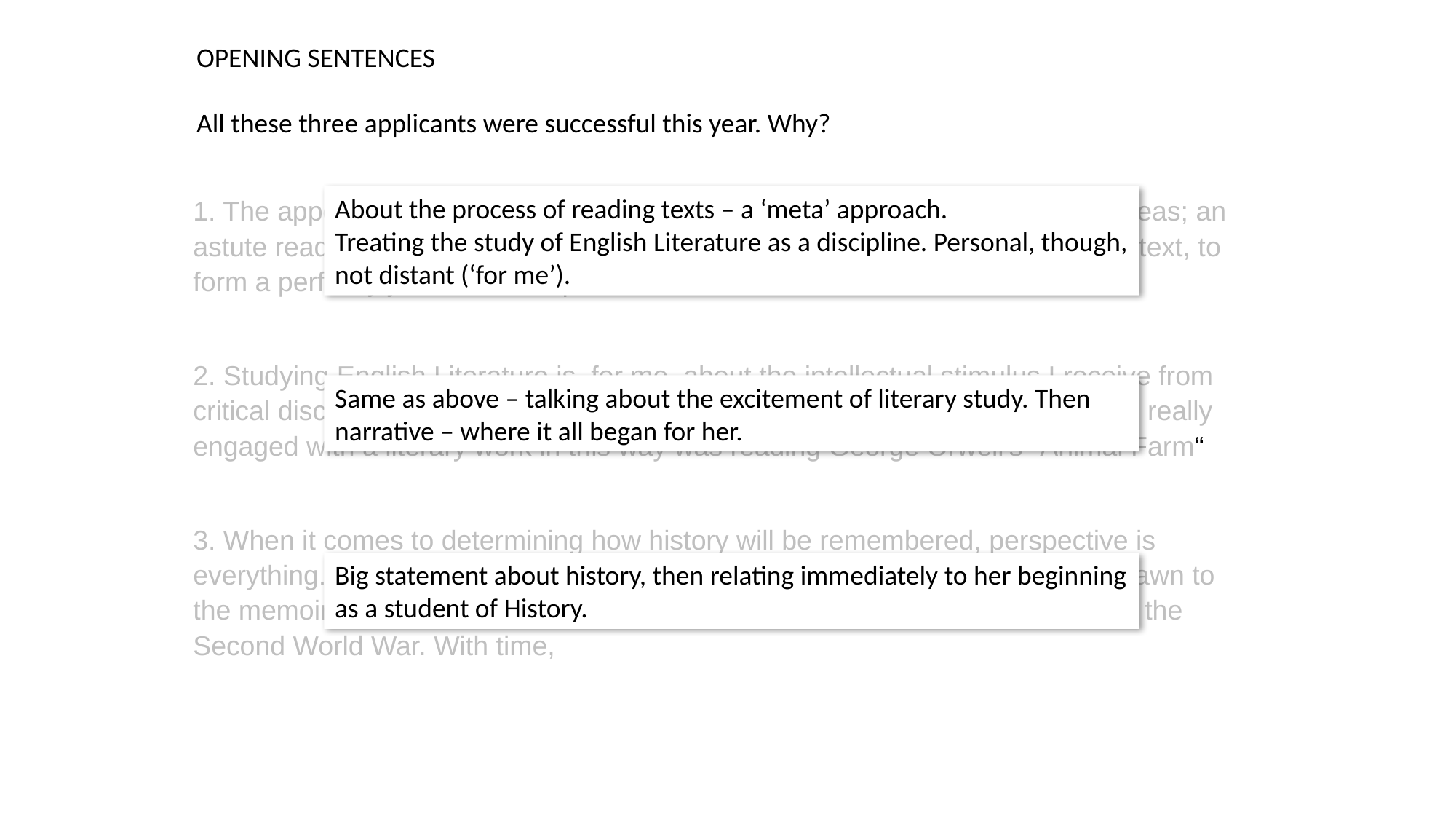

OPENING SENTENCES

All these three applicants were successful this year. Why?
1. The appeal of literature for me is in its inexhaustibility as a source for new ideas; an astute reader need not know the conventional reading of a text, or even its context, to form a perfectly justifiable interpretation.

2. Studying English Literature is, for me, about the intellectual stimulus I receive from critical discussion of texts. This is what makes them come alive. The first time I really engaged with a literary work in this way was reading George Orwell's "Animal Farm“

3. When it comes to determining how history will be remembered, perspective is everything. As a child, I often found myself flicking through the same pages: drawn to the memoir my grandfather wrote about his experiences as an Italian soldier in the Second World War. With time,

About the process of reading texts – a ‘meta’ approach.
Treating the study of English Literature as a discipline. Personal, though, not distant (‘for me’).
Same as above – talking about the excitement of literary study. Then narrative – where it all began for her.
Big statement about history, then relating immediately to her beginning as a student of History.